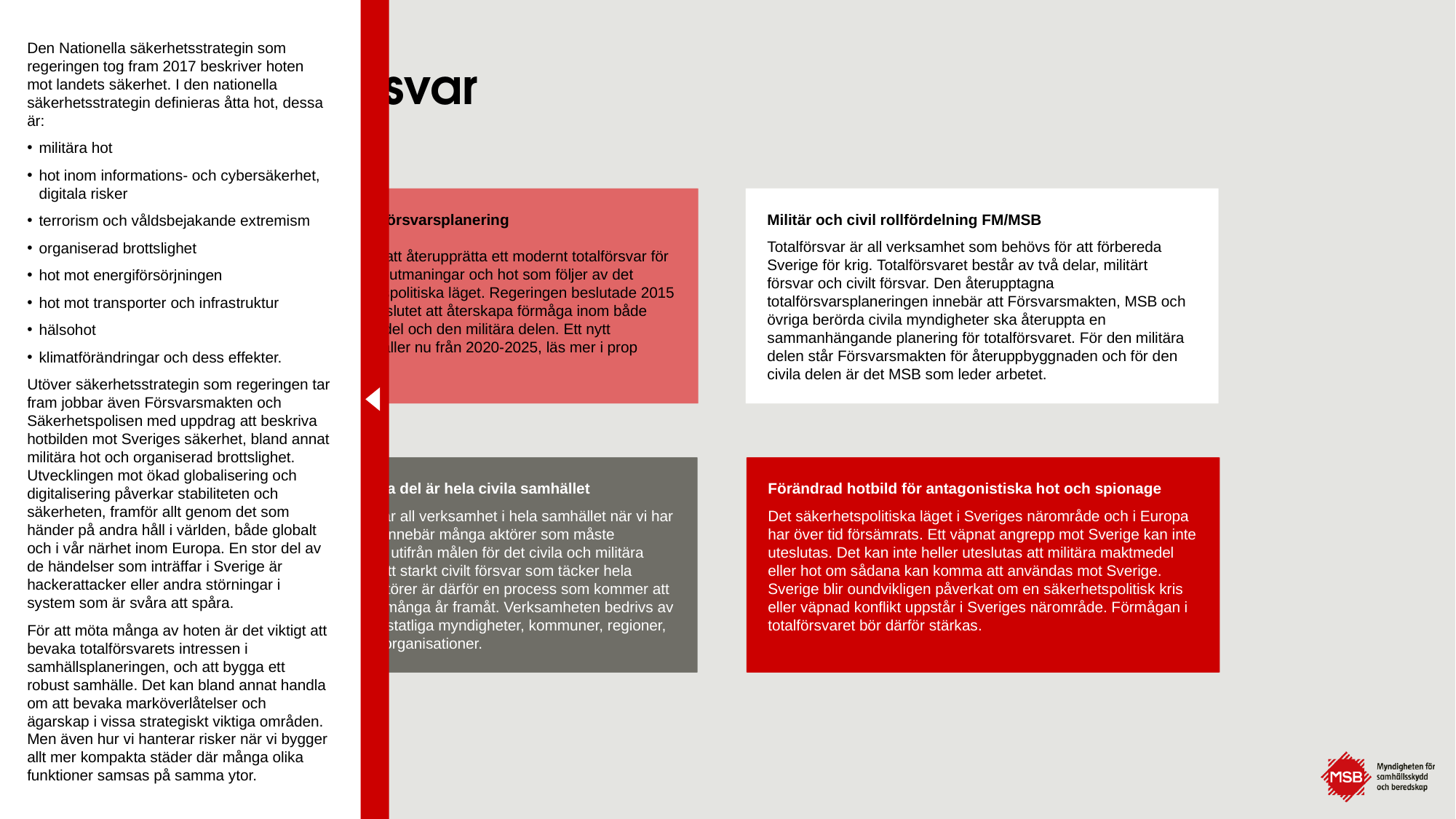

Den Nationella säkerhetsstrategin som regeringen tog fram 2017 beskriver hoten mot landets säkerhet. I den nationella säkerhetsstrategin definieras åtta hot, dessa är:
militära hot
hot inom informations- och cybersäkerhet, digitala risker
terrorism och våldsbejakande extremism
organiserad brottslighet
hot mot energiförsörjningen
hot mot transporter och infrastruktur
hälsohot
klimatförändringar och dess effekter.
Utöver säkerhetsstrategin som regeringen tar fram jobbar även Försvarsmakten och Säkerhetspolisen med uppdrag att beskriva hotbilden mot Sveriges säkerhet, bland annat militära hot och organiserad brottslighet. Utvecklingen mot ökad globalisering och digitalisering påverkar stabiliteten och säkerheten, framför allt genom det som händer på andra håll i världen, både globalt och i vår närhet inom Europa. En stor del av de händelser som inträffar i Sverige är hackerattacker eller andra störningar i system som är svåra att spåra.
För att möta många av hoten är det viktigt att bevaka totalförsvarets intressen i samhällsplaneringen, och att bygga ett robust samhälle. Det kan bland annat handla om att bevaka marköverlåtelser och ägarskap i vissa strategiskt viktiga områden. Men även hur vi hanterar risker när vi bygger allt mer kompakta städer där många olika funktioner samsas på samma ytor.

# Stärkt totalförsvar

Återupptagen totalförsvarsplanering

Militär och civil rollfördelning FM/MSB

Återupptagen totalförsvarsplanering
Sverige har beslutat att återupprätta ett modernt totalförsvar för att kunna hantera de utmaningar och hot som följer av det förändrade säkerhetspolitiska läget. Regeringen beslutade 2015 i det förra försvarsbeslutet att återskapa förmåga inom både totalförsvarets civila del och den militära delen. Ett nytt totalförsvarsbeslut gäller nu från 2020-2025, läs mer i prop 2020/21:30.
Militär och civil rollfördelning FM/MSB
Totalförsvar är all verksamhet som behövs för att förbereda Sverige för krig. Totalförsvaret består av två delar, militärt försvar och civilt försvar. Den återupptagna totalförsvarsplaneringen innebär att Försvarsmakten, MSB och övriga berörda civila myndigheter ska återuppta en sammanhängande planering för totalförsvaret. För den militära delen står Försvarsmakten för återuppbyggnaden och för den civila delen är det MSB som leder arbetet.

Förändrad hotbild för antagonistiska hot och spionage
Det säkerhetspolitiska läget i Sveriges närområde och i Europa har över tid försämrats. Ett väpnat angrepp mot Sverige kan inte uteslutas. Det kan inte heller uteslutas att militära maktmedel eller hot om sådana kan komma att användas mot Sverige. Sverige blir oundvikligen påverkat om en säkerhetspolitisk kris eller väpnad konflikt uppstår i Sveriges närområde. Förmågan i totalförsvaret bör därför stärkas.
Totalförsvarets civila del är hela civila samhället
Totalförsvaret omfattar all verksamhet i hela samhället när vi har höjd beredskap. Det innebär många aktörer som måste samverka och arbeta utifrån målen för det civila och militära försvaret. Att skapa ett starkt civilt försvar som täcker hela samhället och alla aktörer är därför en process som kommer att behöva fortgå under många år framåt. Verksamheten bedrivs av många olika aktörer; statliga myndigheter, kommuner, regioner, näringsliv och frivilligorganisationer.

Totalförsvarets civila del är hela civila samhället

Förändrad hotbild för antagonistiska hot och spionage